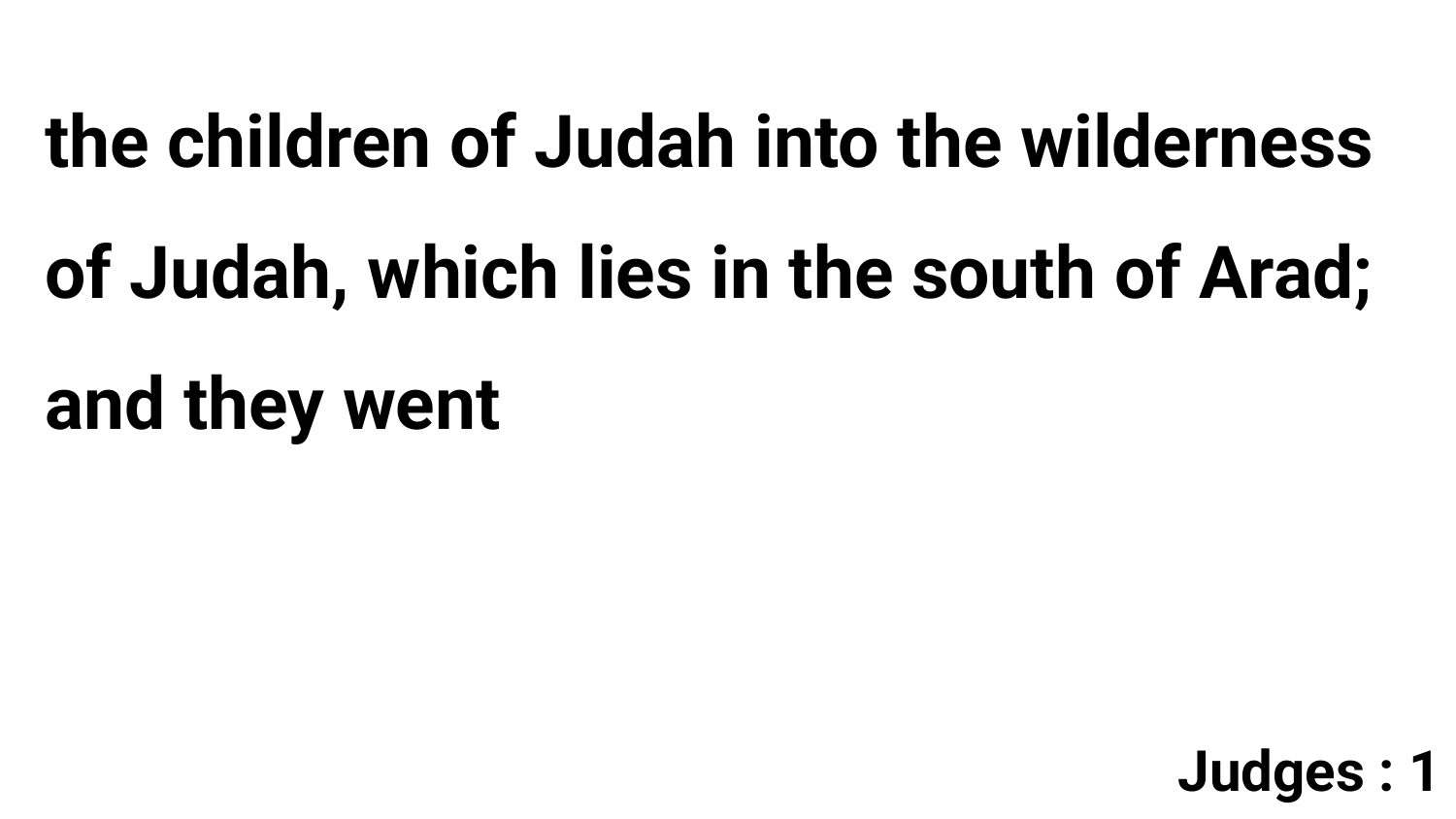

the children of Judah into the wilderness of Judah, which lies in the south of Arad; and they went
Judges : 1